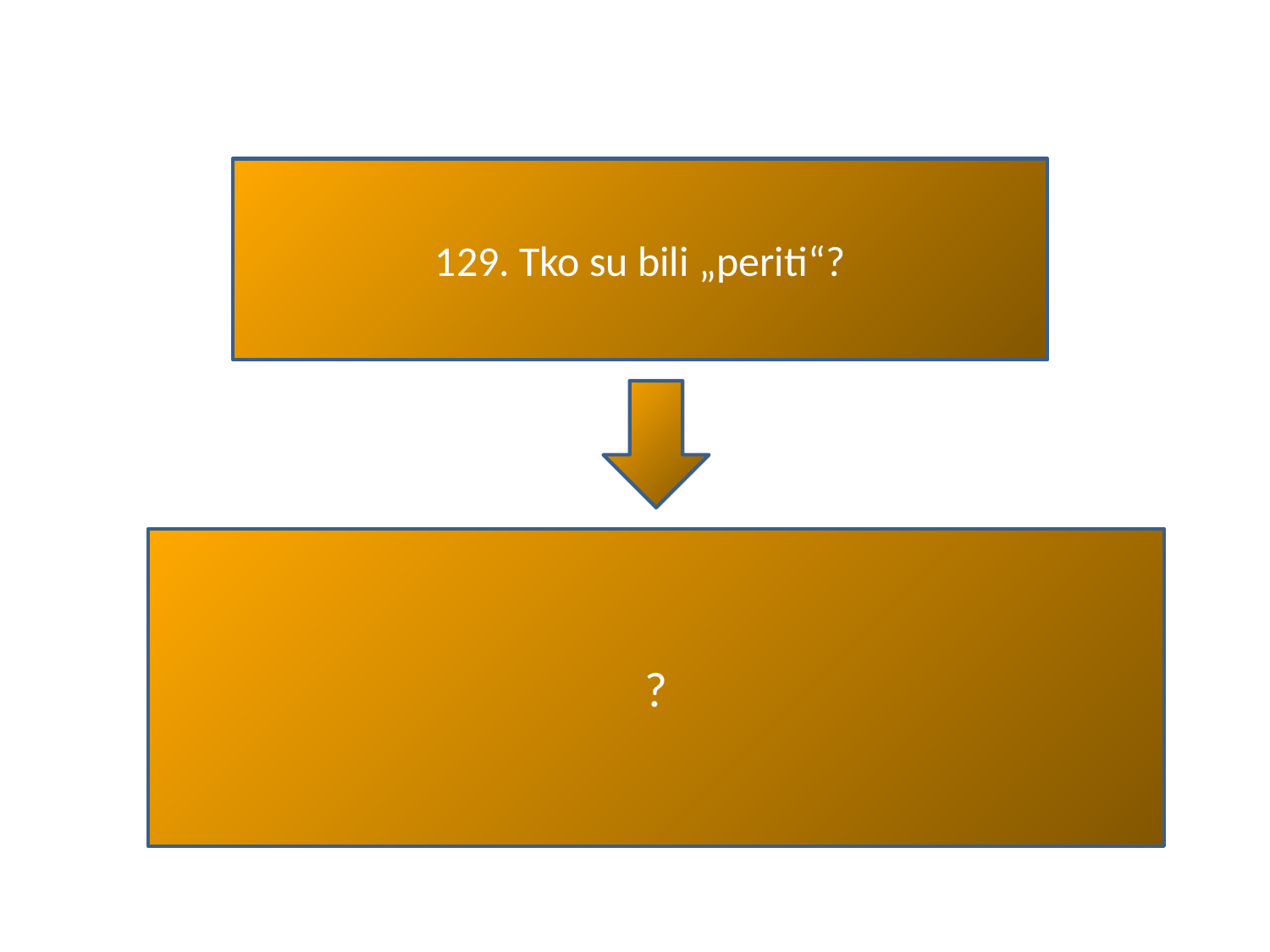

#
129. Tko su bili „periti“?

?